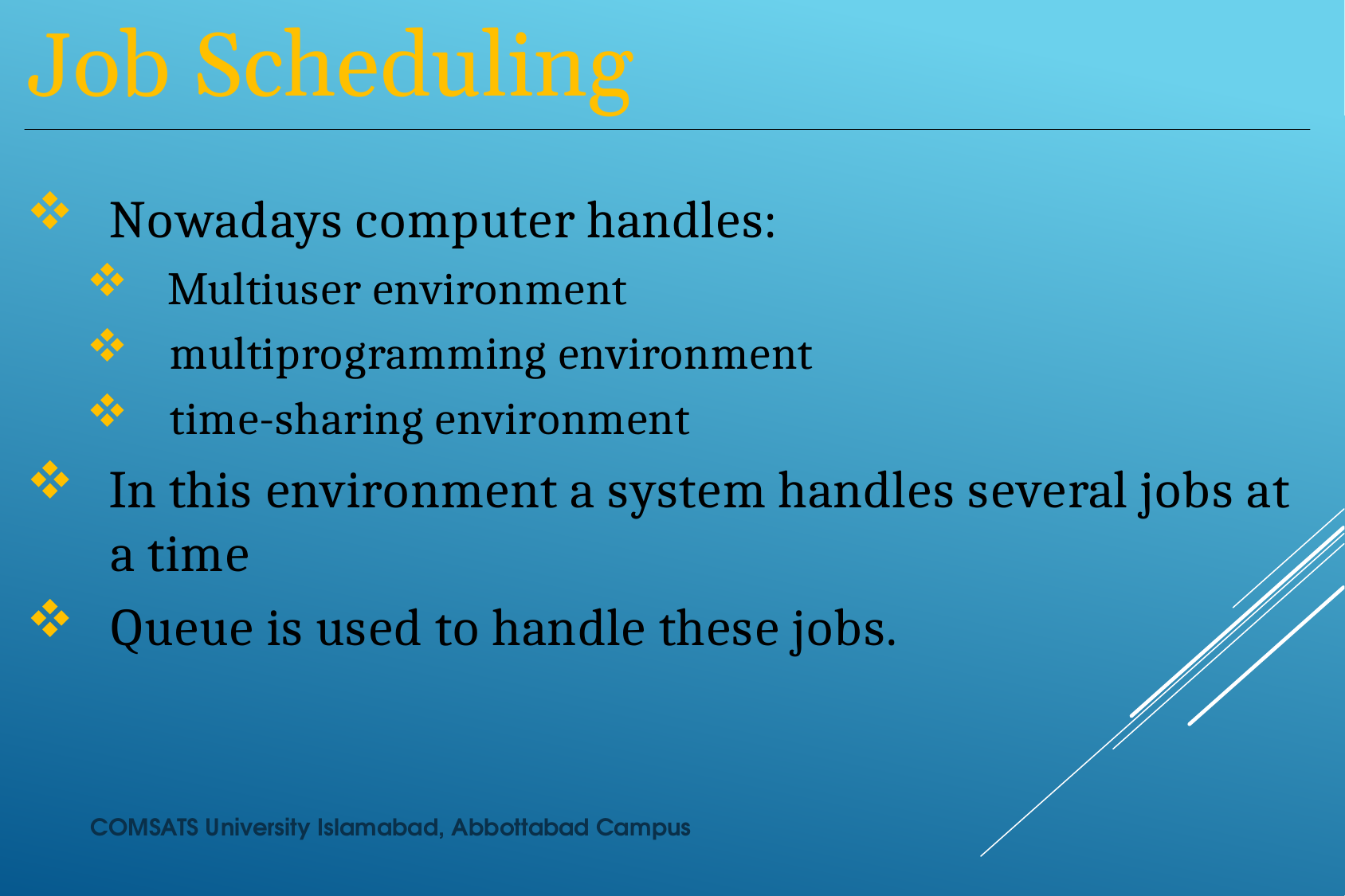

Job Scheduling
Nowadays computer handles:
Multiuser environment
multiprogramming environment
time-sharing environment
In this environment a system handles several jobs at a time
Queue is used to handle these jobs.
COMSATS University Islamabad, Abbottabad Campus